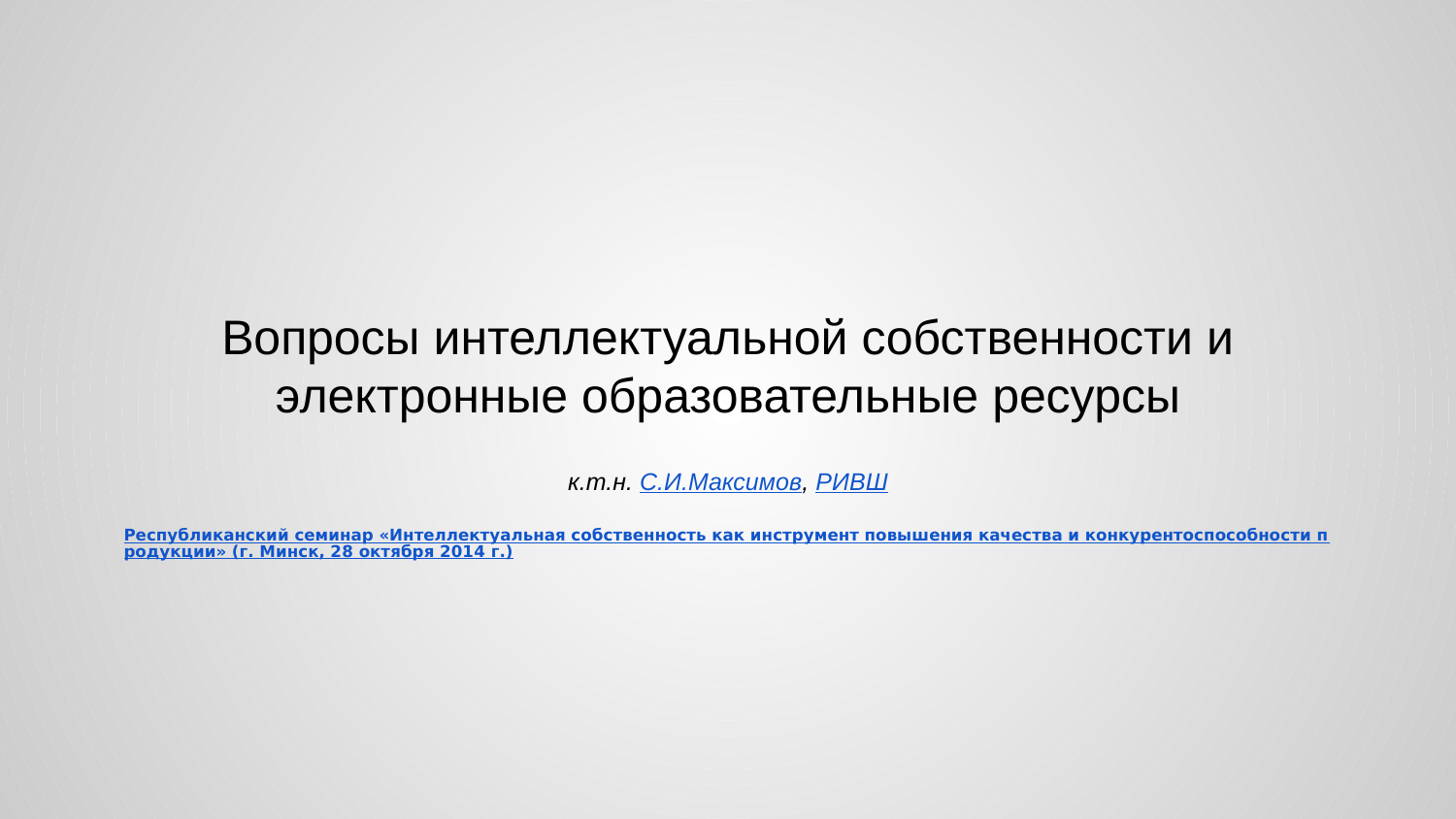

# Вопросы интеллектуальной собственности и электронные образовательные ресурсы
к.т.н. С.И.Максимов, РИВШ

Республиканский семинар «Интеллектуальная собственность как инструмент повышения качества и конкурентоспособности продукции» (г. Минск, 28 октября 2014 г.)